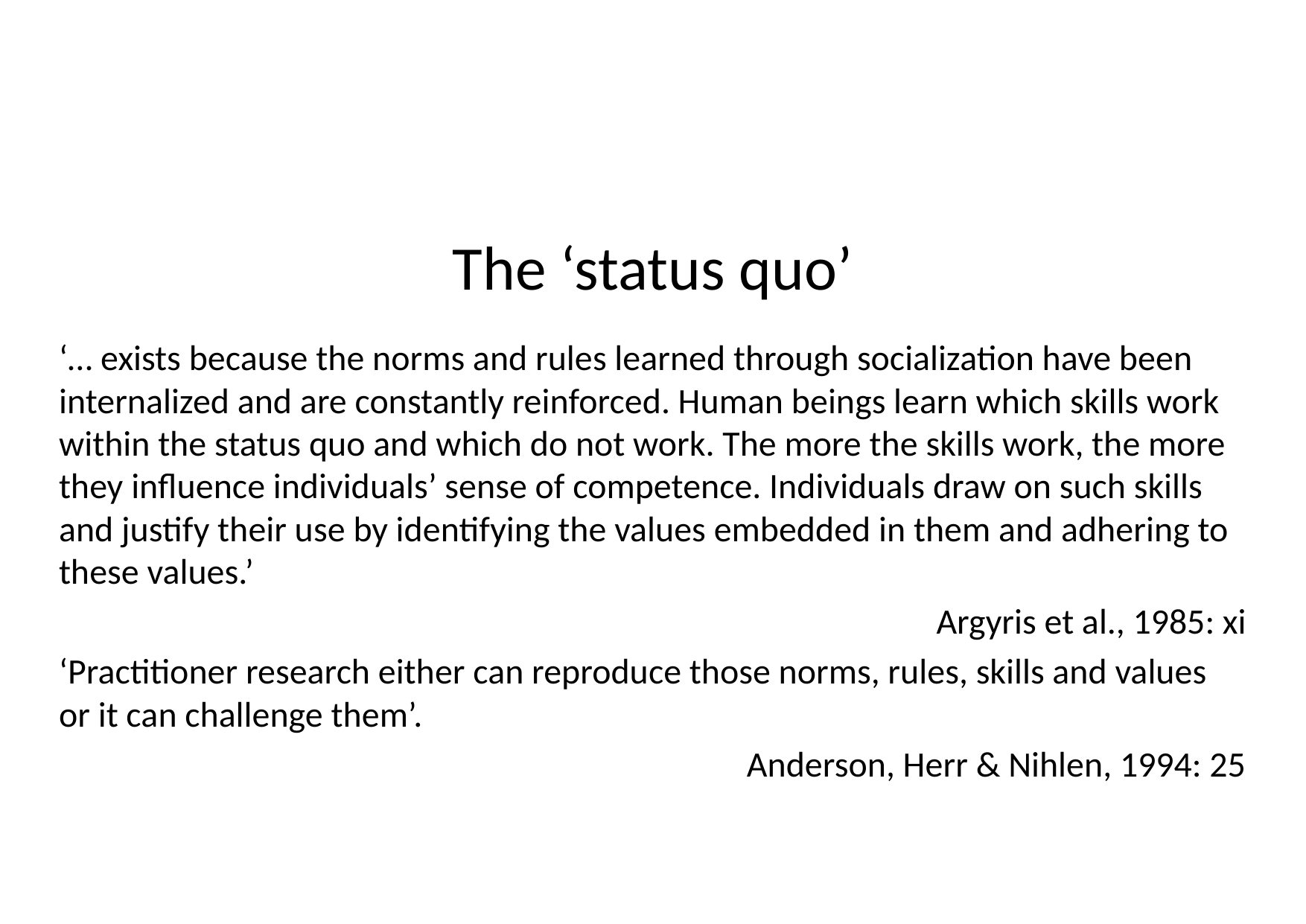

The ‘status quo’

‘… exists because the norms and rules learned through socialization have been internalized and are constantly reinforced. Human beings learn which skills work within the status quo and which do not work. The more the skills work, the more they influence individuals’ sense of competence. Individuals draw on such skills and justify their use by identifying the values embedded in them and adhering to these values.’
Argyris et al., 1985: xi
‘Practitioner research either can reproduce those norms, rules, skills and values or it can challenge them’.
Anderson, Herr & Nihlen, 1994: 25